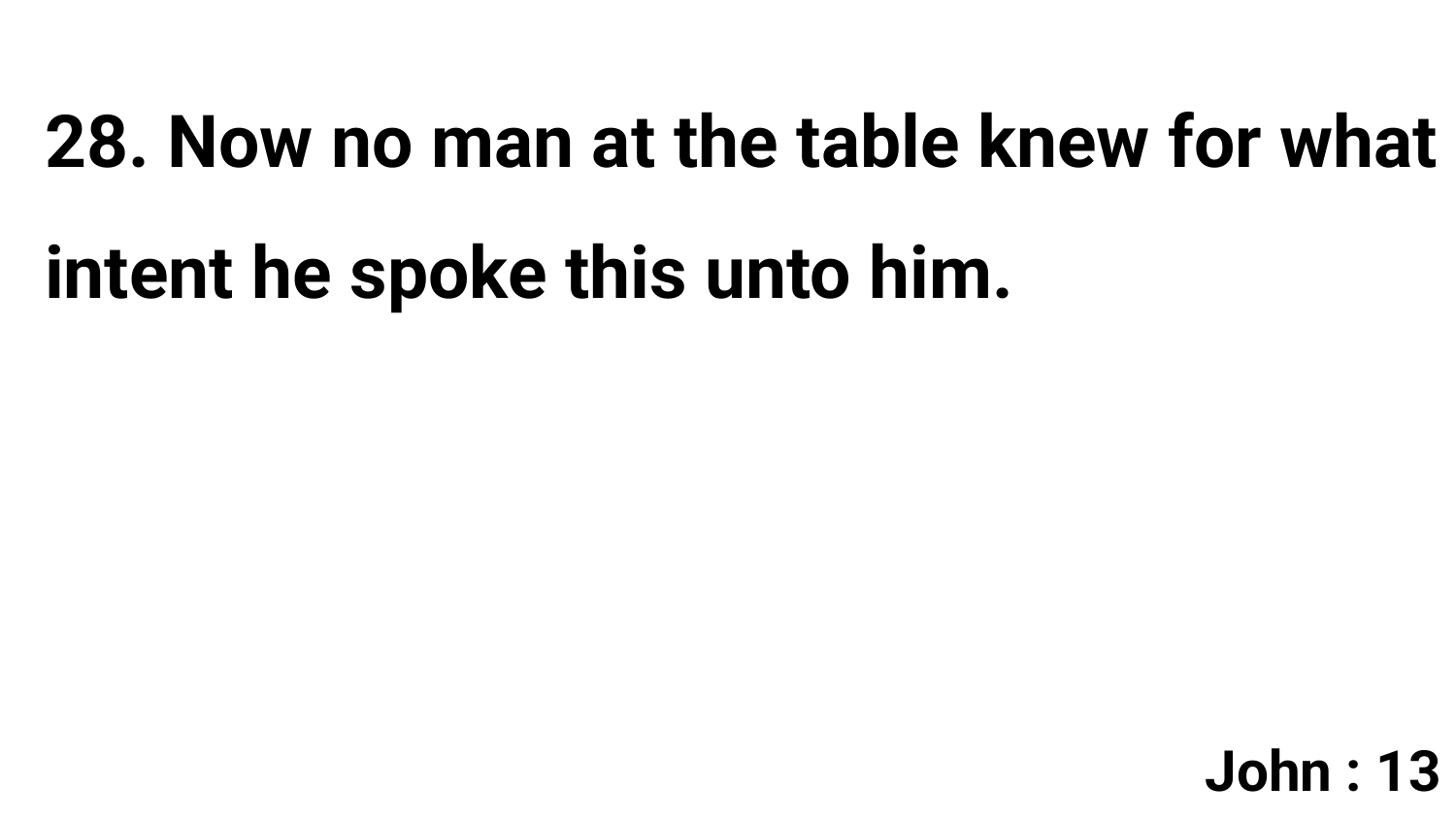

28. Now no man at the table knew for what intent he spoke this unto him.
John : 13